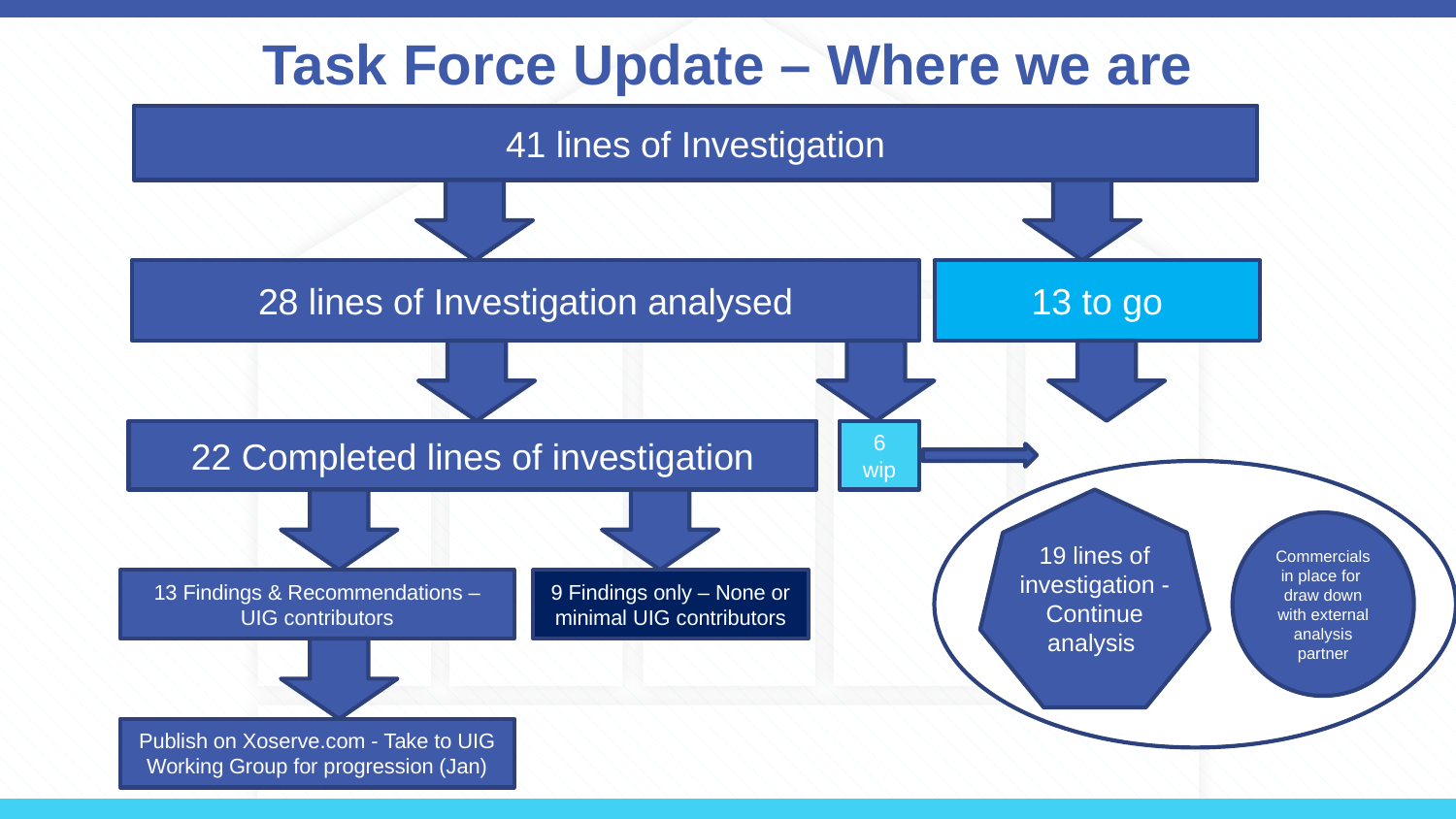

# Task Force Update – Where we are
41 lines of Investigation

28 lines of Investigation analysed
13 to go

22 Completed lines of investigation
6 wip

19 lines of investigation - Continue analysis
Commercials in place for  draw down with external analysis partner
13 Findings & Recommendations – UIG contributors
9 Findings only – None or minimal UIG contributors

Publish on Xoserve.com - Take to UIG Working Group for progression (Jan)